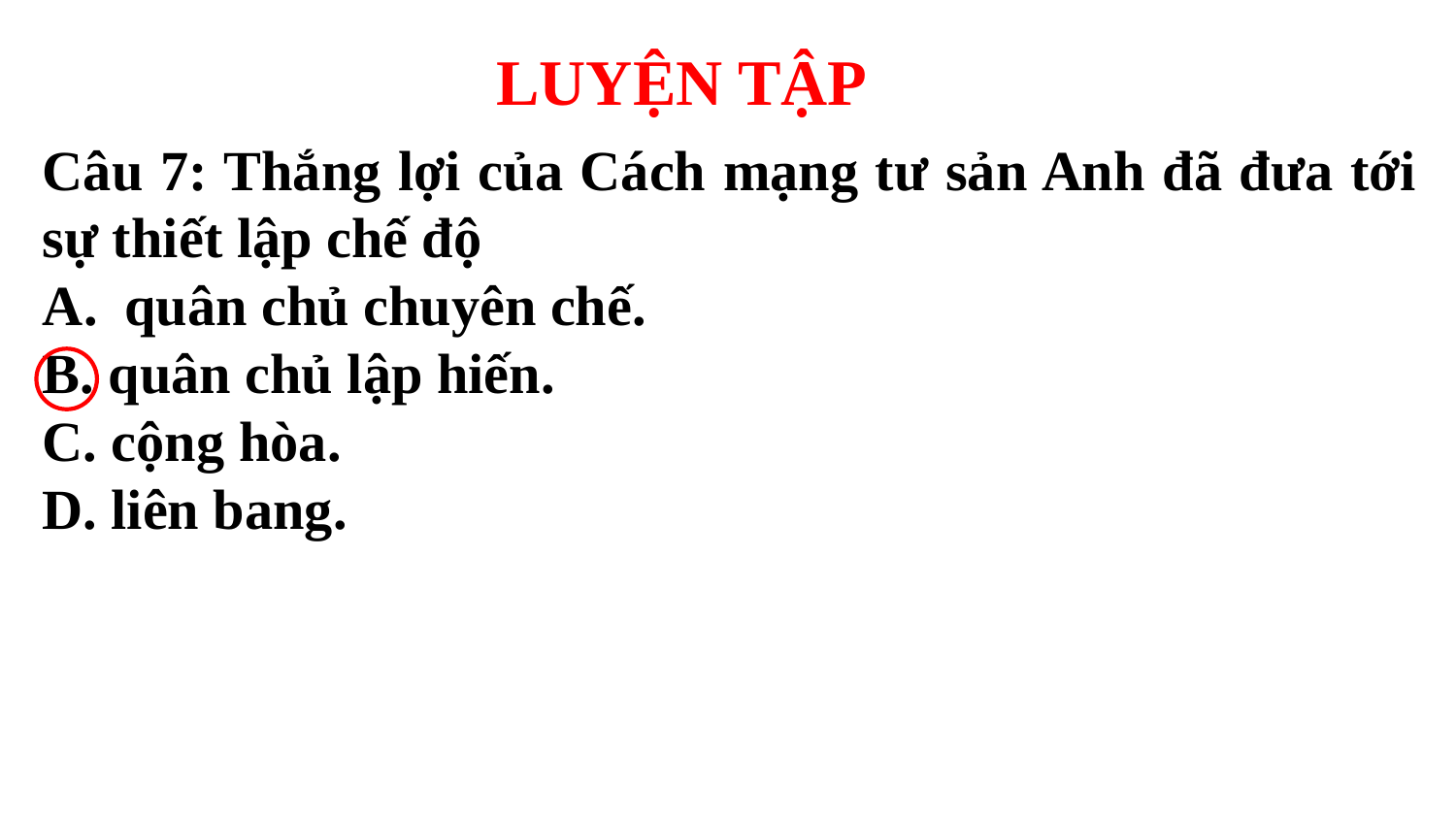

LUYỆN TẬP
Câu 7: Thắng lợi của Cách mạng tư sản Anh đã đưa tới sự thiết lập chế độ
quân chủ chuyên chế.
B. quân chủ lập hiến.
C. cộng hòa.
D. liên bang.